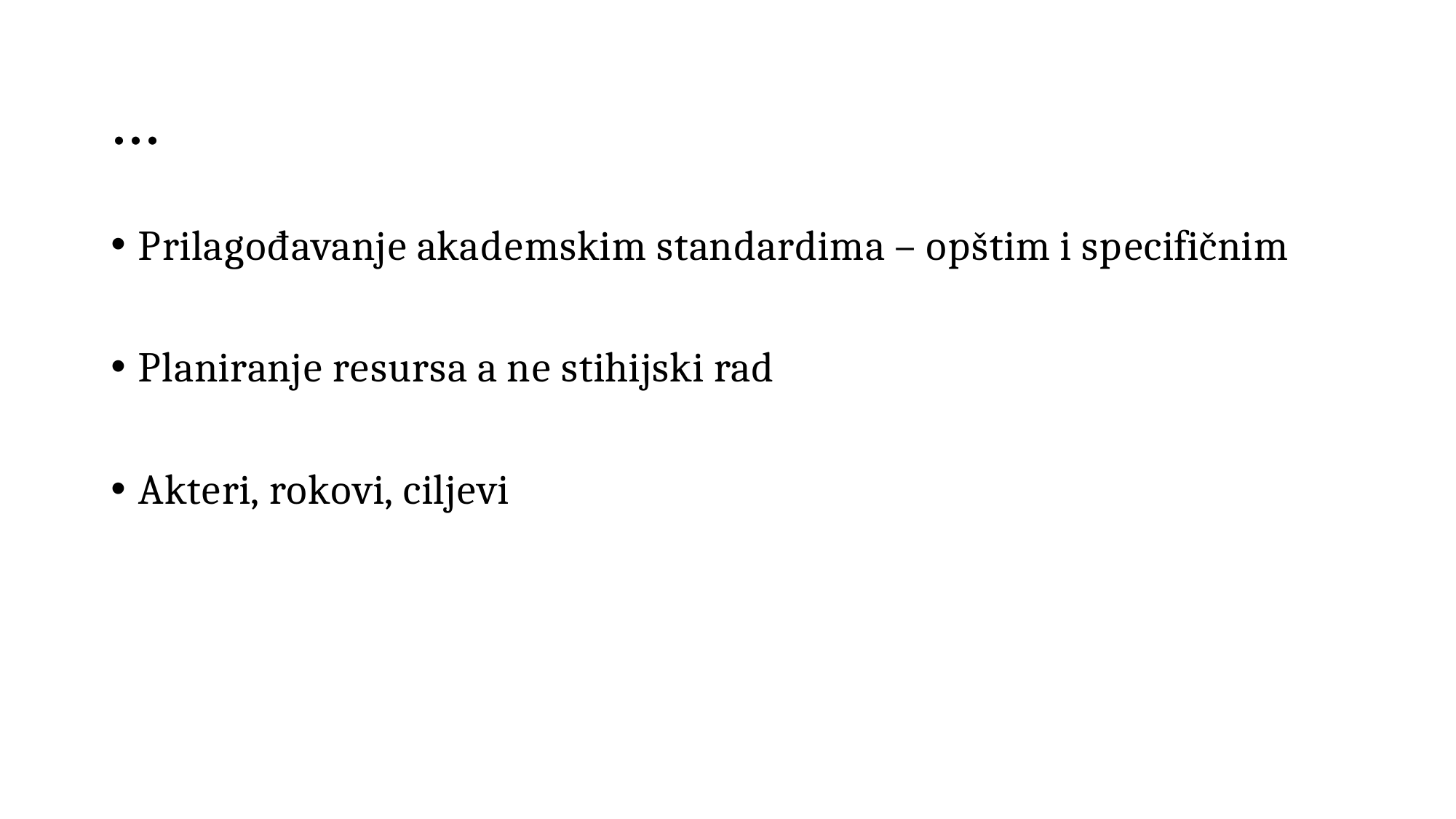

# ...
Prilagođavanje akademskim standardima – opštim i specifičnim

Planiranje resursa a ne stihijski rad

Akteri, rokovi, ciljevi